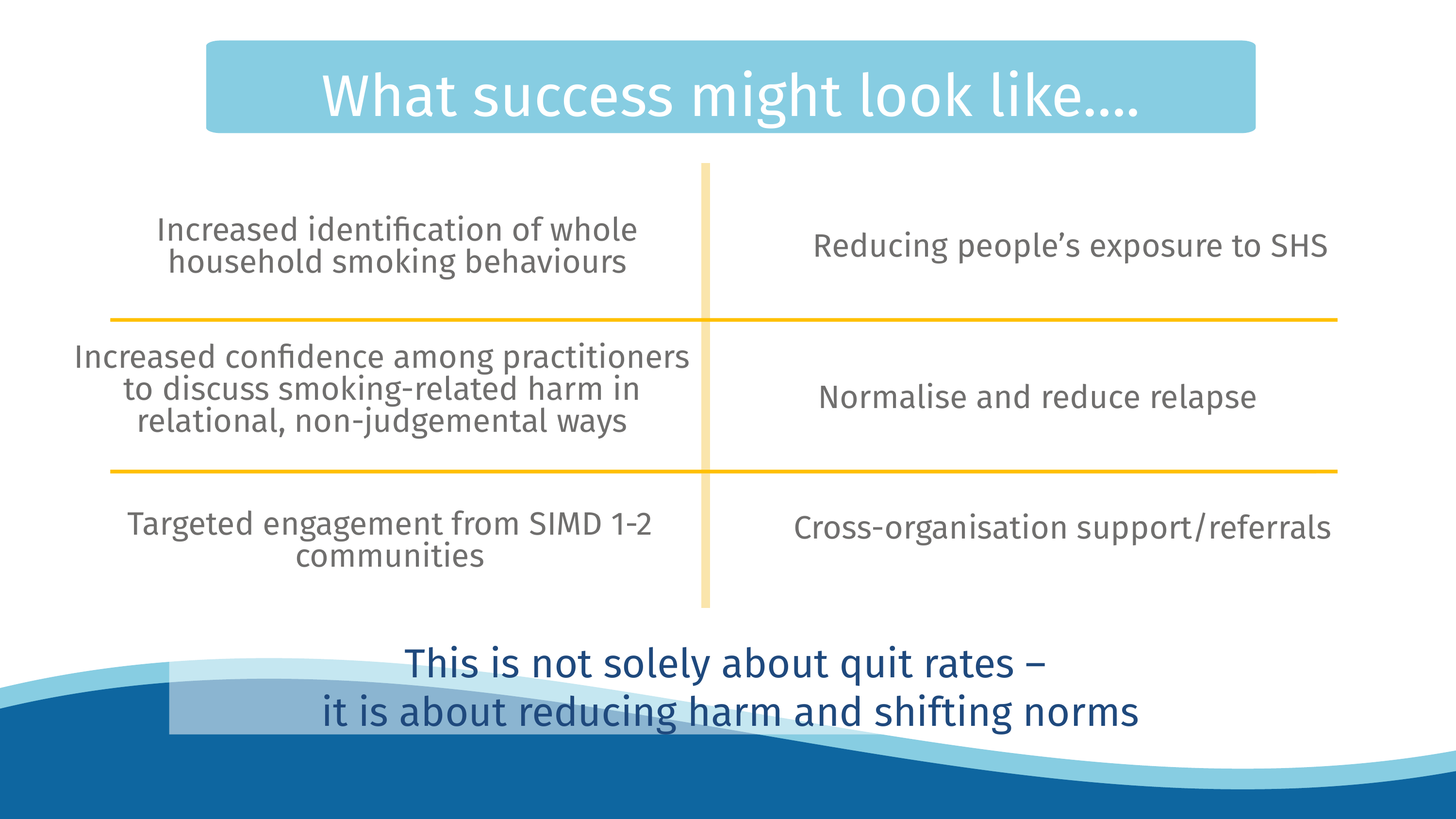

What success might look like….

Increased identification of whole household smoking behaviours
Reducing people’s exposure to SHS
Increased confidence among practitioners to discuss smoking-related harm in relational, non-judgemental ways
Normalise and reduce relapse
Targeted engagement from SIMD 1-2 communities
Cross-organisation support/referrals
This is not solely about quit rates –
it is about reducing harm and shifting norms